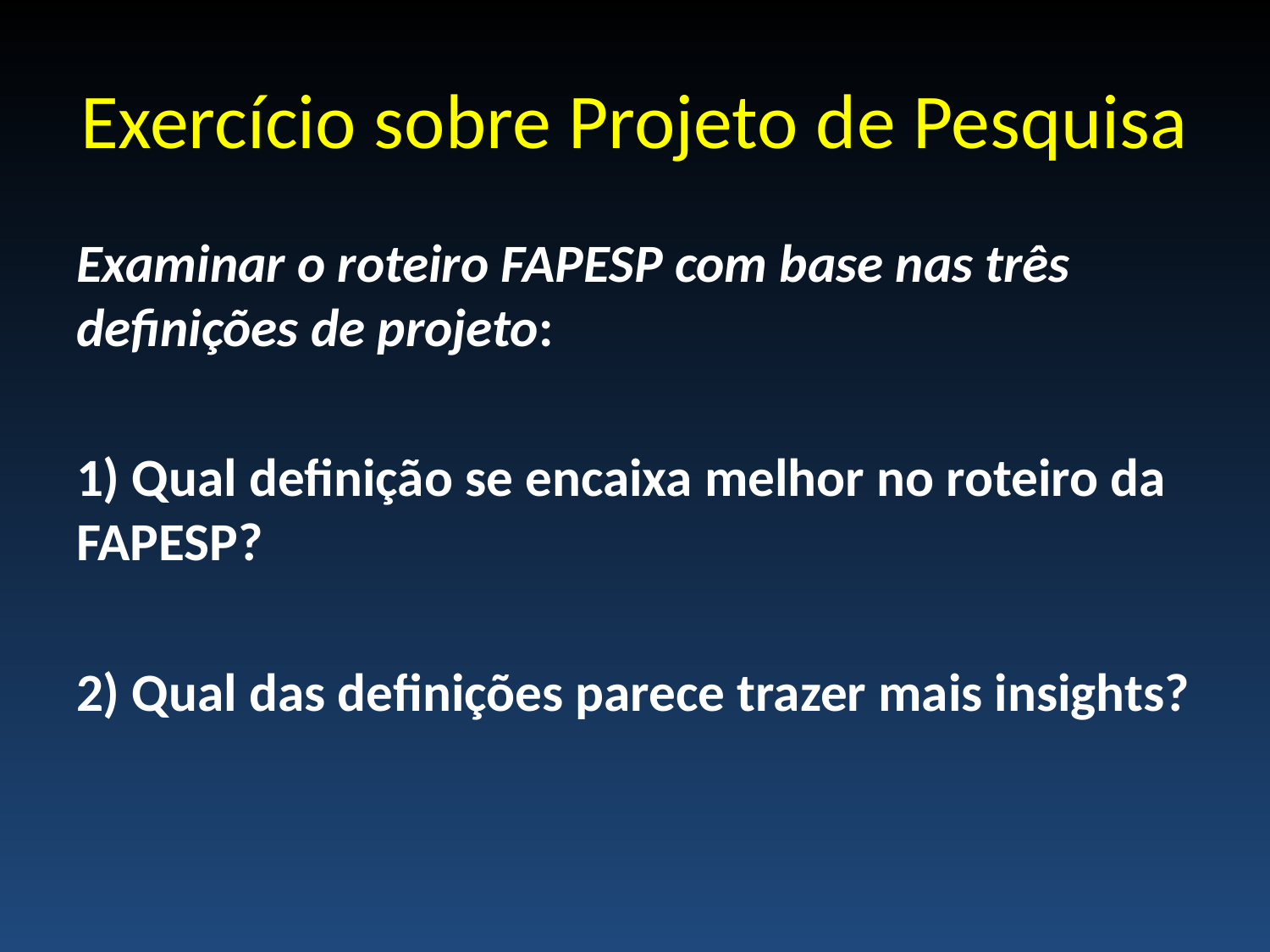

# Exercício sobre Projeto de Pesquisa
Examinar o roteiro FAPESP com base nas três definições de projeto:

1) Qual definição se encaixa melhor no roteiro da FAPESP?

2) Qual das definições parece trazer mais insights?